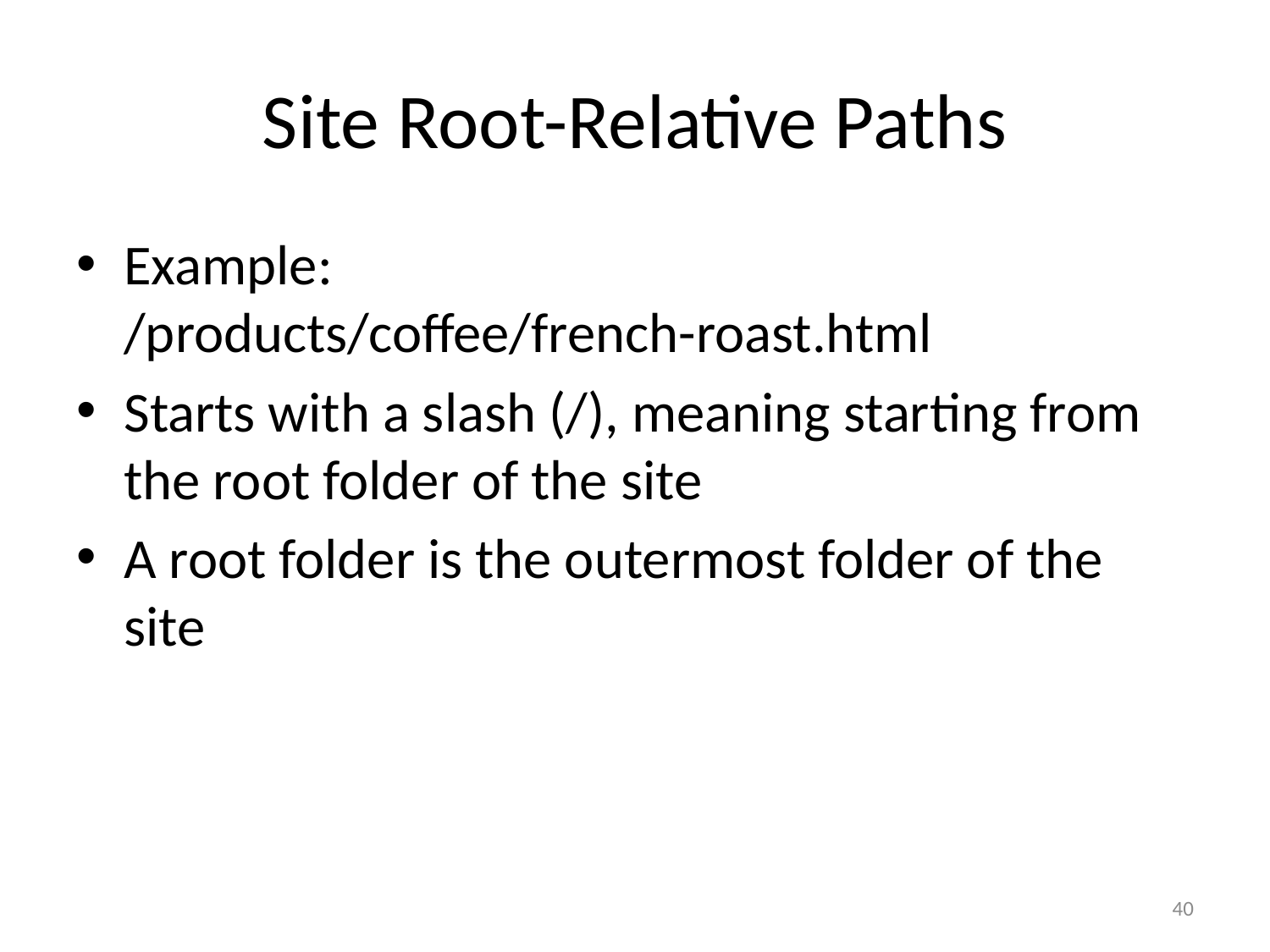

# Site Root-Relative Paths
Example:
/products/coffee/french-roast.html
Starts with a slash (/), meaning starting from the root folder of the site
A root folder is the outermost folder of the site
40